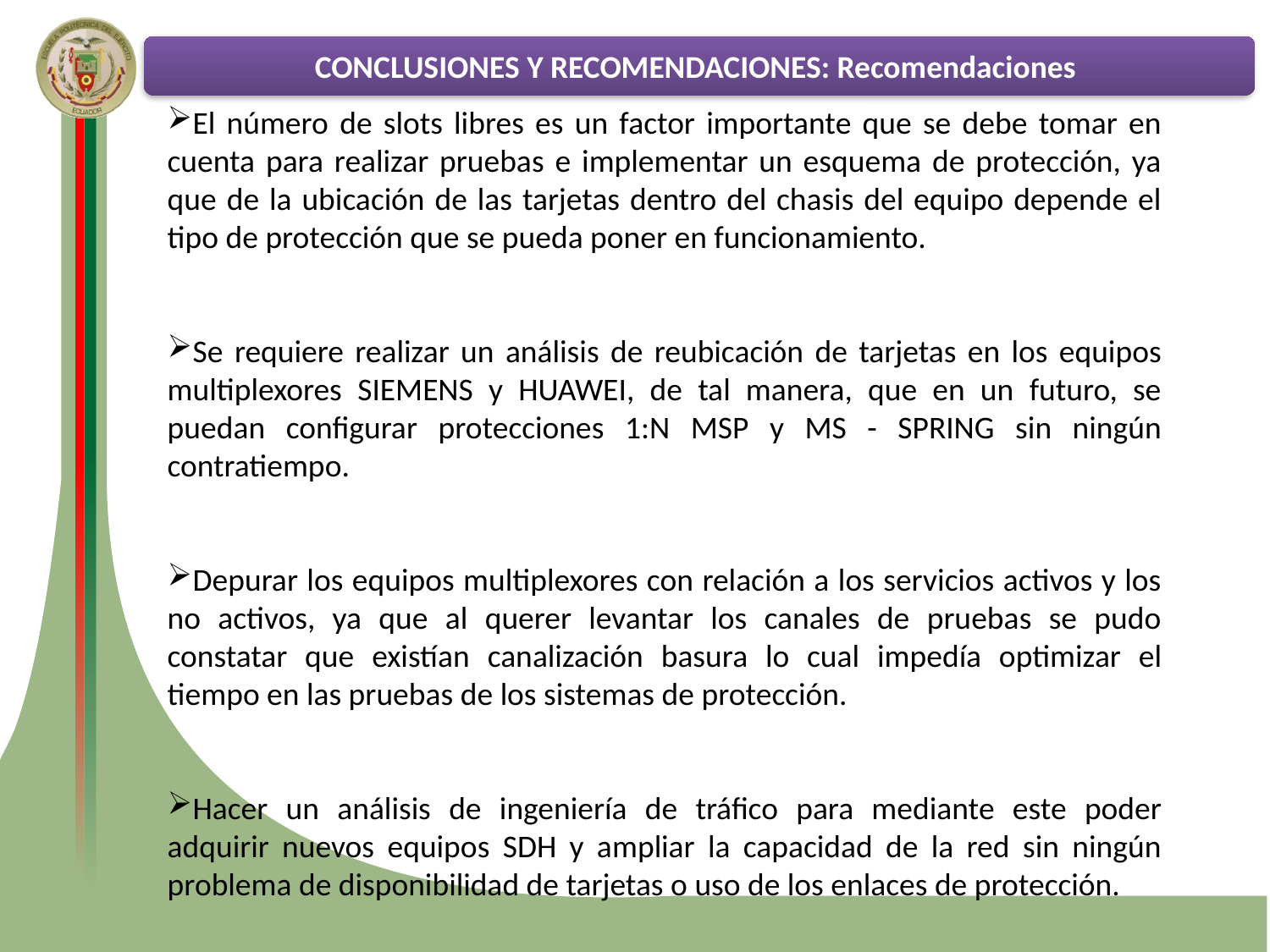

CONCLUSIONES Y RECOMENDACIONES: Recomendaciones
El número de slots libres es un factor importante que se debe tomar en cuenta para realizar pruebas e implementar un esquema de protección, ya que de la ubicación de las tarjetas dentro del chasis del equipo depende el tipo de protección que se pueda poner en funcionamiento.

Se requiere realizar un análisis de reubicación de tarjetas en los equipos multiplexores SIEMENS y HUAWEI, de tal manera, que en un futuro, se puedan configurar protecciones 1:N MSP y MS - SPRING sin ningún contratiempo.

Depurar los equipos multiplexores con relación a los servicios activos y los no activos, ya que al querer levantar los canales de pruebas se pudo constatar que existían canalización basura lo cual impedía optimizar el tiempo en las pruebas de los sistemas de protección.

Hacer un análisis de ingeniería de tráfico para mediante este poder adquirir nuevos equipos SDH y ampliar la capacidad de la red sin ningún problema de disponibilidad de tarjetas o uso de los enlaces de protección.

Funcionamiento de la tecnología SDH
Estado actual de la red de transporte SDH de            CELEC EP – TRANSELECTRIC
Análisis comparativo entre los diversos tipos de protecciones